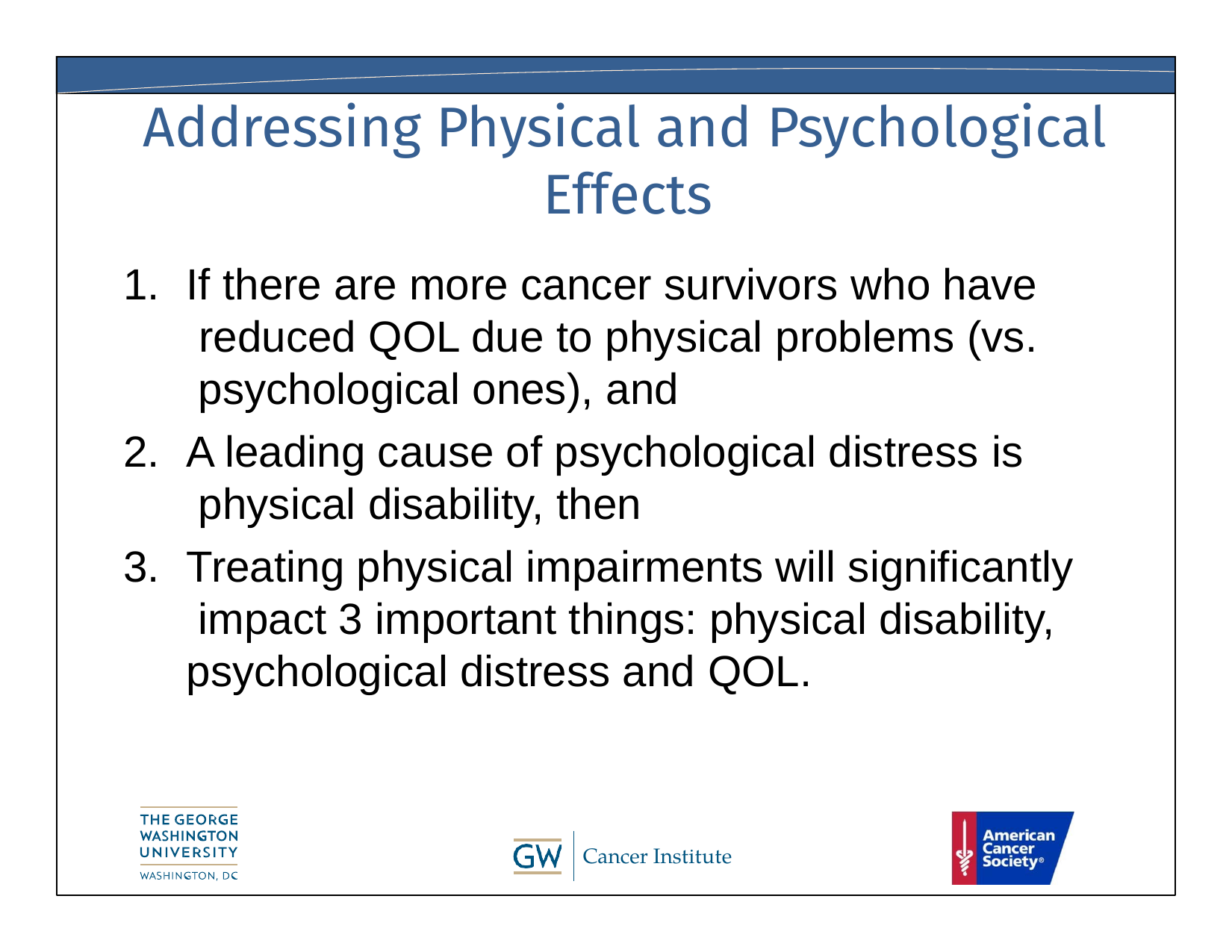

# Addressing Physical and Psychological  Effects
If there are more cancer survivors who have  reduced QOL due to physical problems (vs.  psychological ones), and
A leading cause of psychological distress is  physical disability, then
Treating physical impairments will significantly  impact 3 important things: physical disability,  psychological distress and QOL.

Cancer Institute